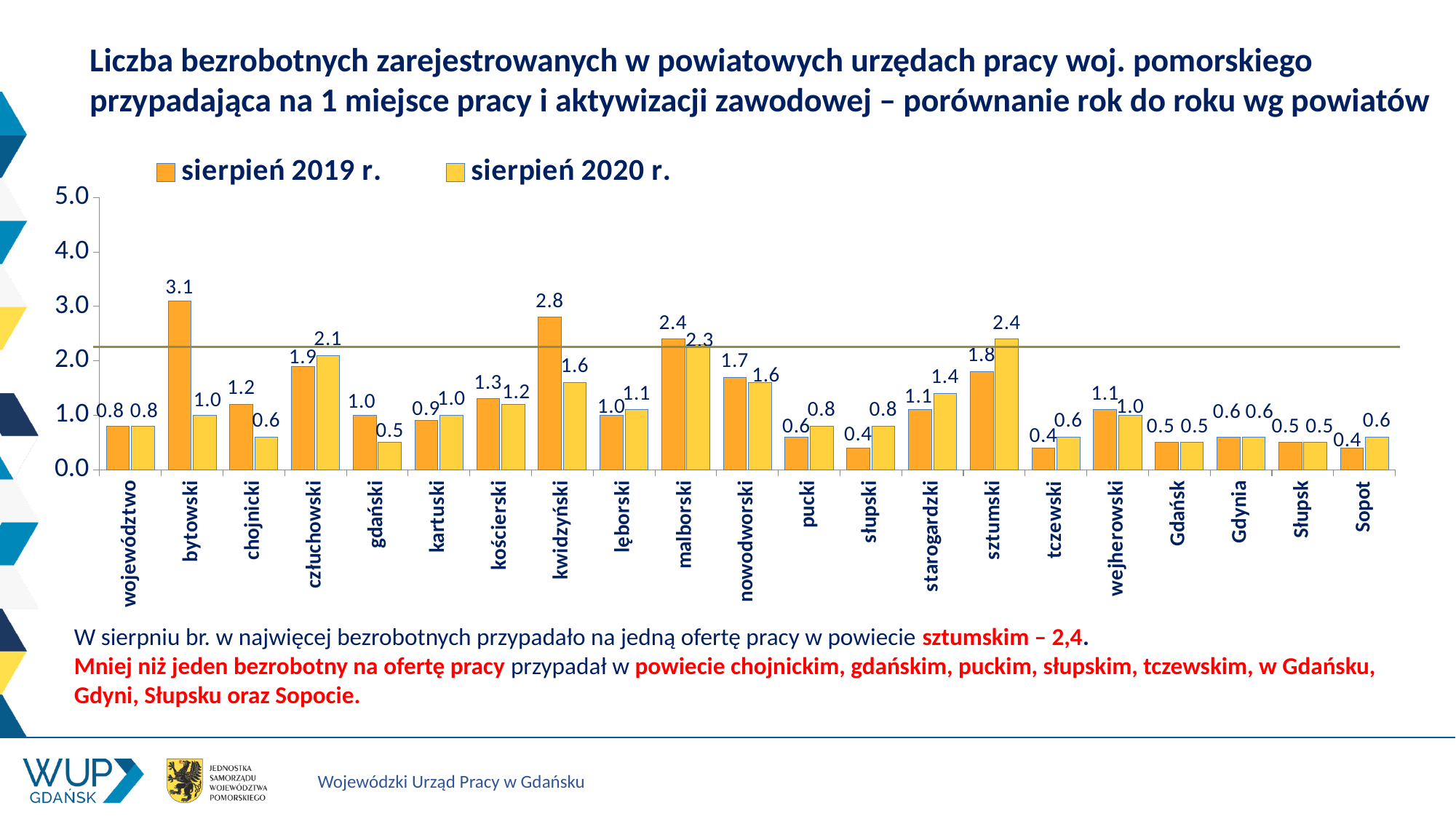

Liczba bezrobotnych zarejestrowanych w powiatowych urzędach pracy woj. pomorskiego przypadająca na 1 miejsce pracy i aktywizacji zawodowej – porównanie rok do roku wg powiatów

### Chart

| Category | sierpień 2019 r. | sierpień 2020 r. |
|---|---|---|
| województwo | 0.8 | 0.8 |
| bytowski | 3.1 | 1.0 |
| chojnicki | 1.2 | 0.6 |
| człuchowski | 1.9 | 2.1 |
| gdański | 1.0 | 0.5 |
| kartuski | 0.9 | 1.0 |
| kościerski | 1.3 | 1.2 |
| kwidzyński | 2.8 | 1.6 |
| lęborski | 1.0 | 1.1 |
| malborski | 2.4 | 2.3 |
| nowodworski | 1.7 | 1.6 |
| pucki | 0.6 | 0.8 |
| słupski | 0.4 | 0.8 |
| starogardzki | 1.1 | 1.4 |
| sztumski | 1.8 | 2.4 |
| tczewski | 0.4 | 0.6 |
| wejherowski | 1.1 | 1.0 |
| Gdańsk | 0.5 | 0.5 |
| Gdynia | 0.6 | 0.6 |
| Słupsk | 0.5 | 0.5 |
| Sopot | 0.4 | 0.6 |
W sierpniu br. w najwięcej bezrobotnych przypadało na jedną ofertę pracy w powiecie sztumskim – 2,4.
Mniej niż jeden bezrobotny na ofertę pracy przypadał w powiecie chojnickim, gdańskim, puckim, słupskim, tczewskim, w Gdańsku, Gdyni, Słupsku oraz Sopocie.